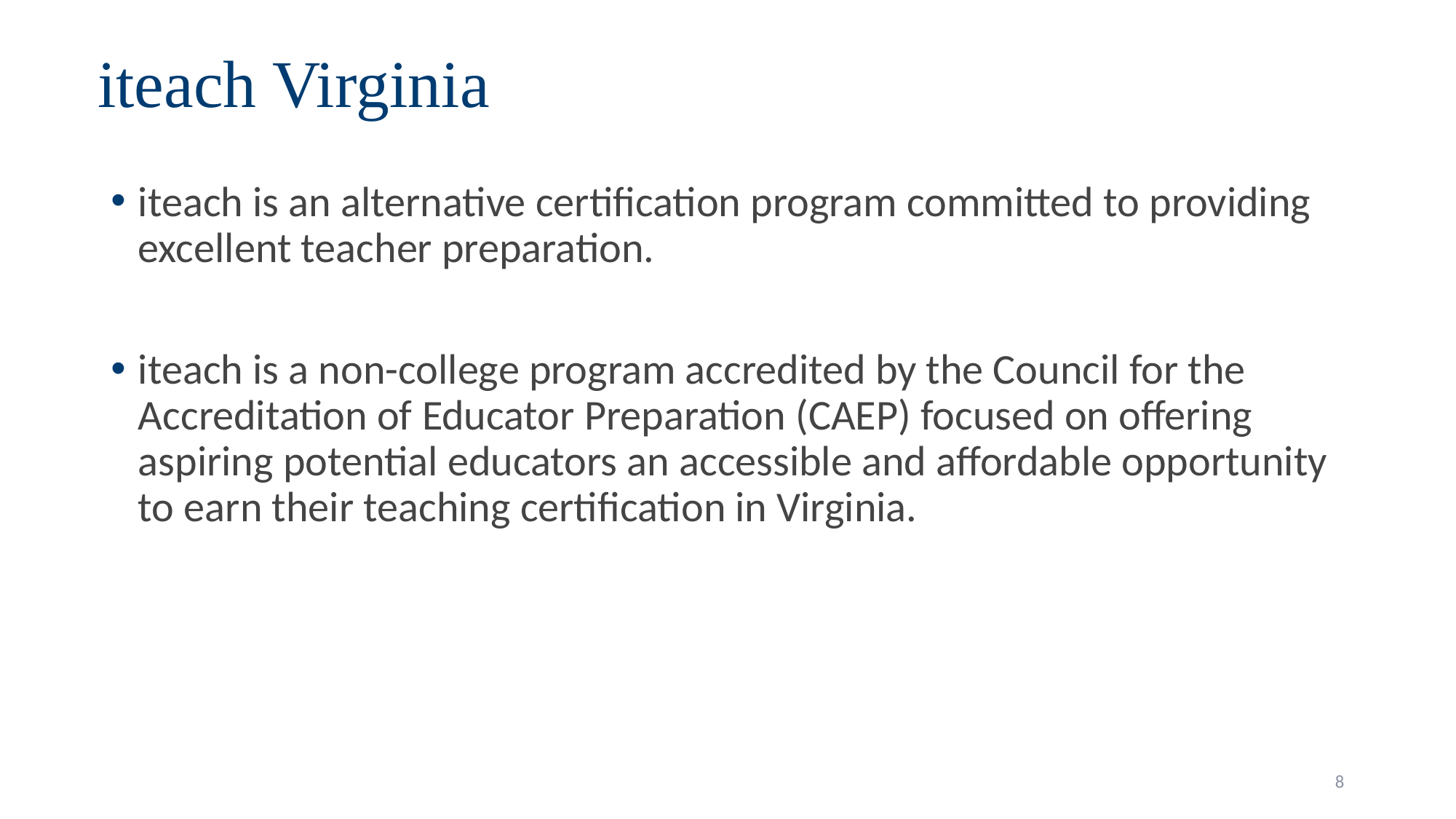

iteach Virginia
iteach is an alternative certification program committed to providing excellent teacher preparation.

iteach is a non-college program accredited by the Council for the Accreditation of Educator Preparation (CAEP) focused on offering aspiring potential educators an accessible and affordable opportunity to earn their teaching certification in Virginia.
8